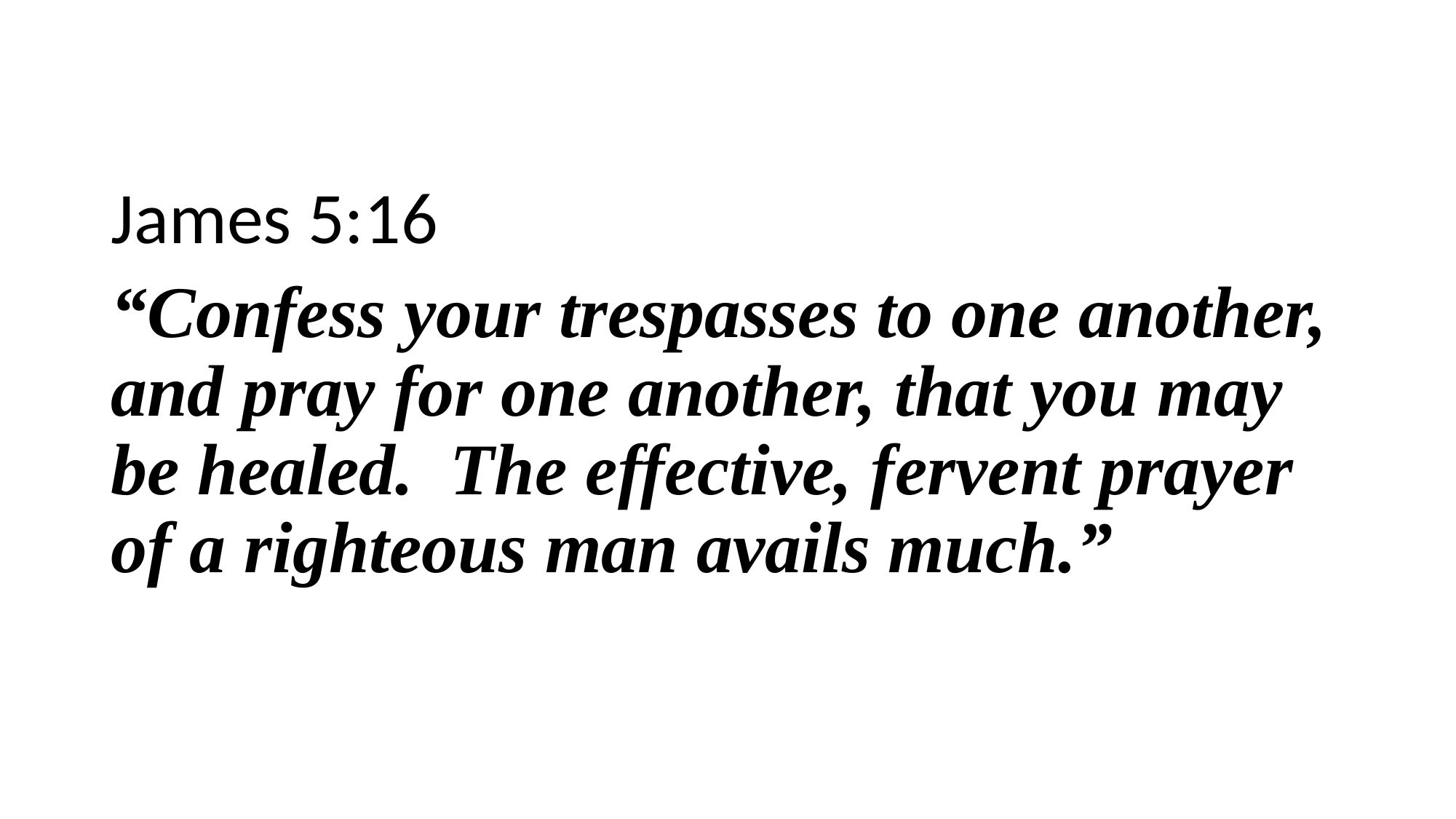

James 5:16
“Confess your trespasses to one another, and pray for one another, that you may be healed.  The effective, fervent prayer of a righteous man avails much.”